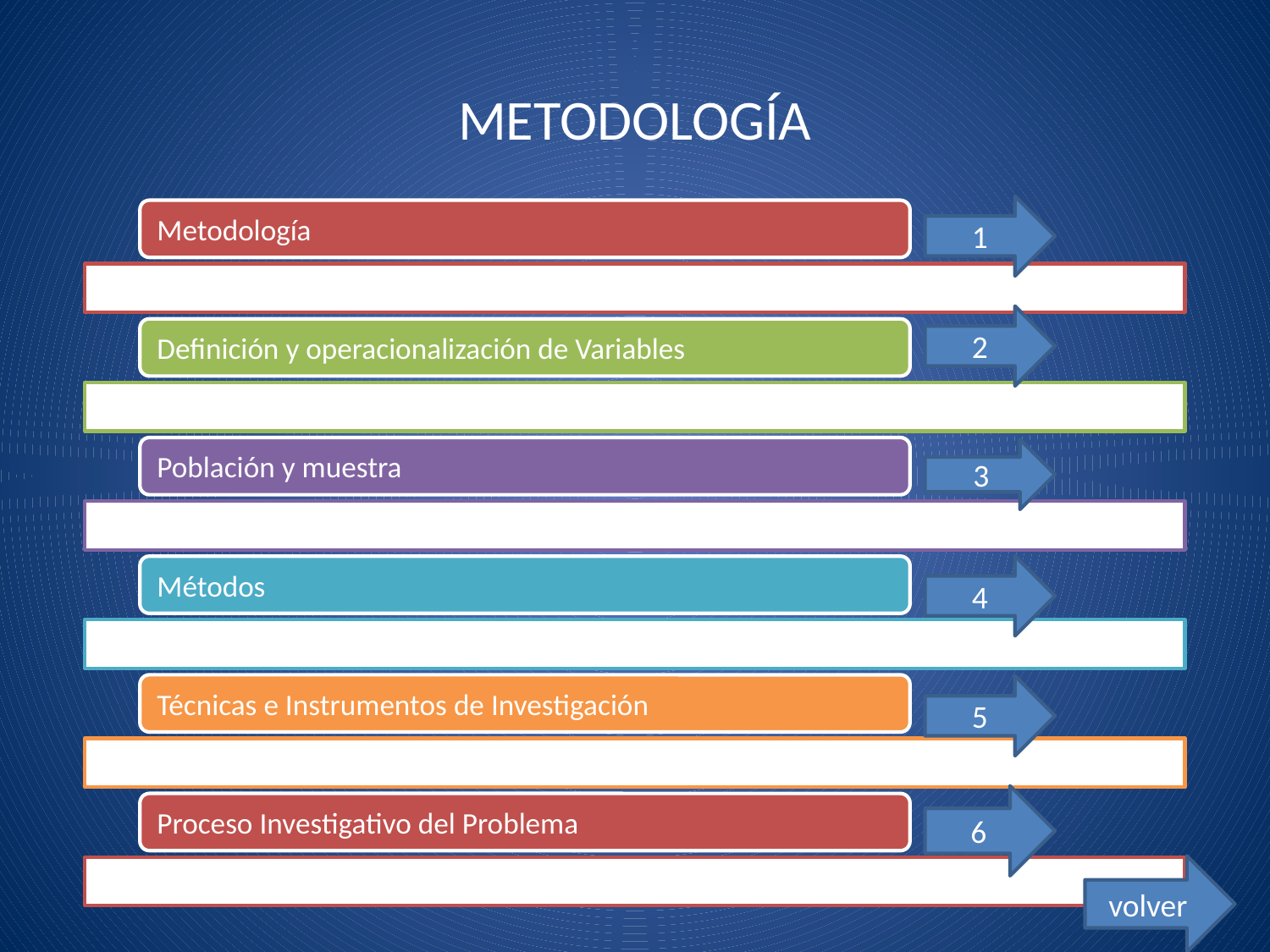

# METODOLOGÍA
Metodología
Proceso Investigativo del Problema
Métodos
Población y muestra
Técnicas e Instrumentos de Investigación
Definición y operacionalización de Variables
1
2
3
4
5
6
volver